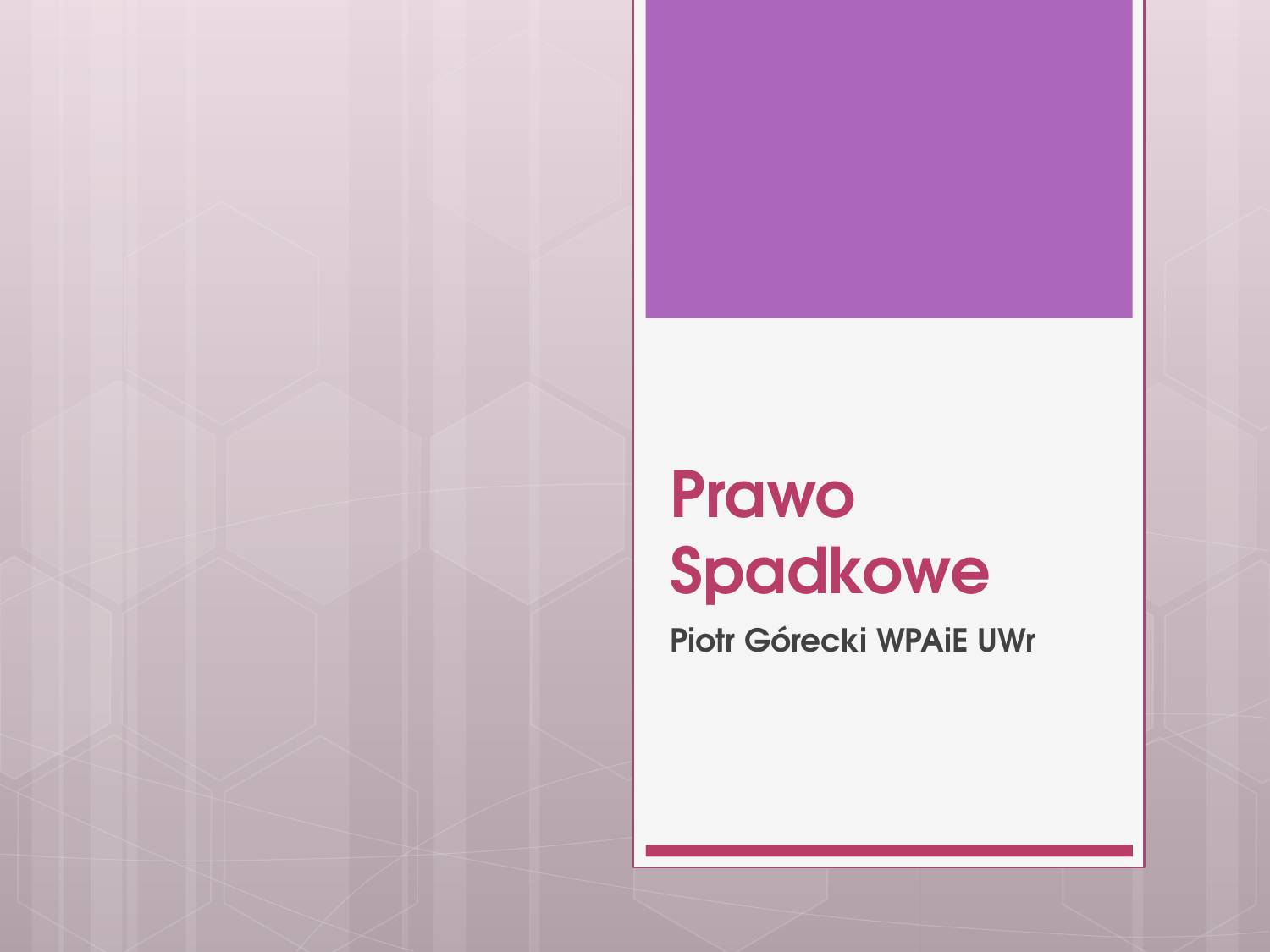

# Prawo Spadkowe
Piotr Górecki WPAiE UWr